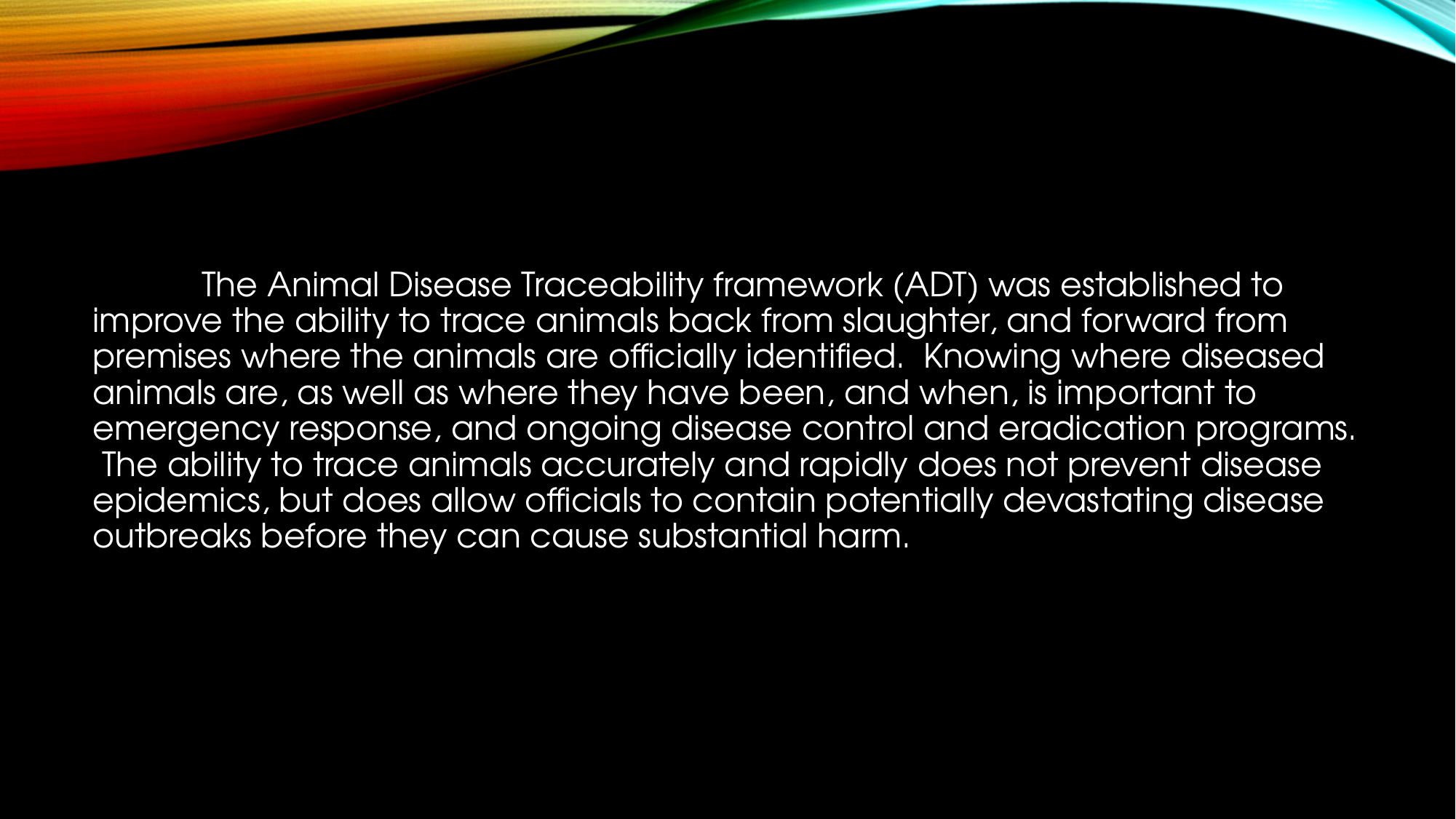

The Animal Disease Traceability framework (ADT) was established to improve the ability to trace animals back from slaughter, and forward from premises where the animals are officially identified.  Knowing where diseased animals are, as well as where they have been, and when, is important to emergency response, and ongoing disease control and eradication programs.  The ability to trace animals accurately and rapidly does not prevent disease epidemics, but does allow officials to contain potentially devastating disease outbreaks before they can cause substantial harm.